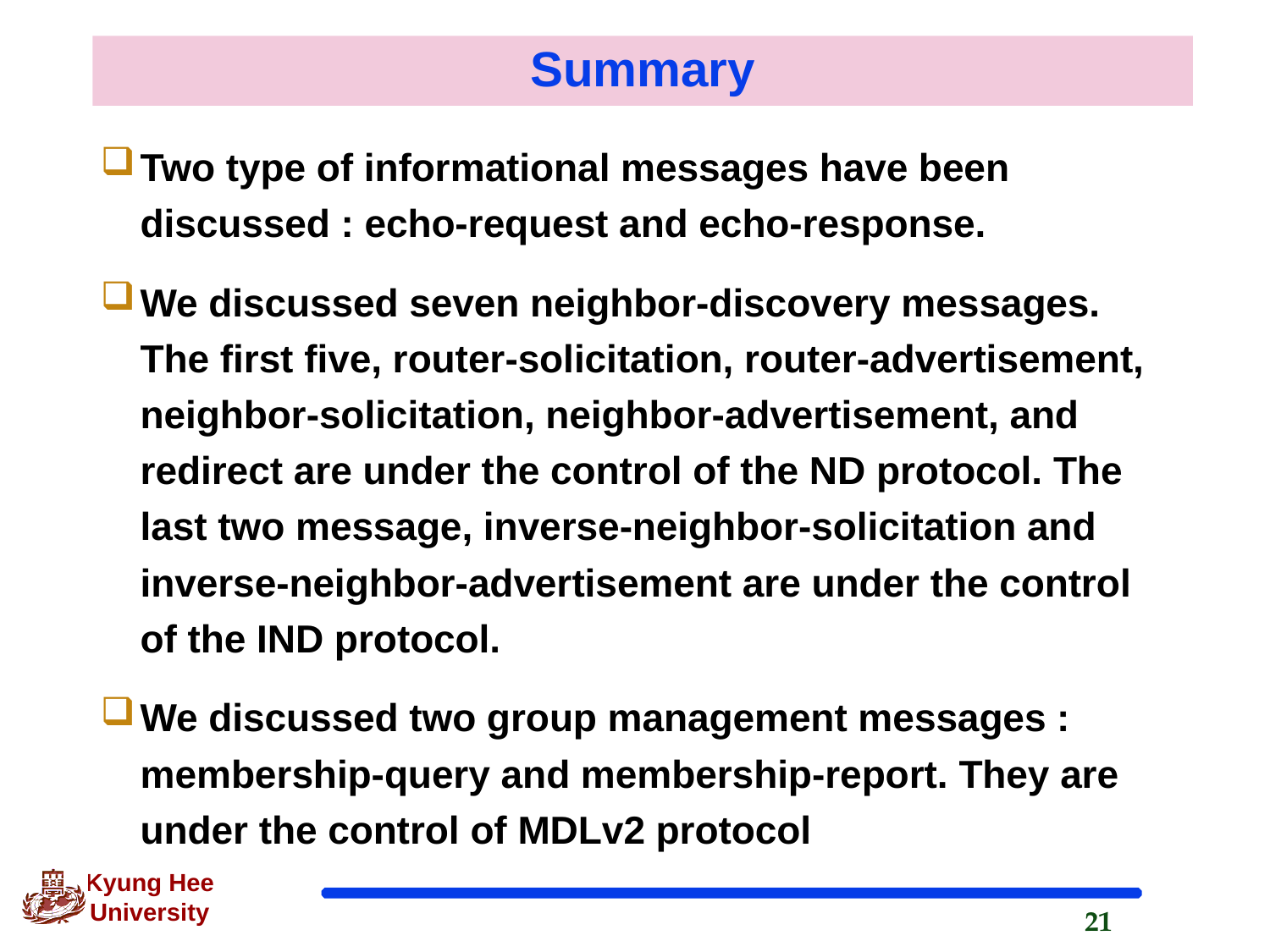

# Summary
Two type of informational messages have been discussed : echo-request and echo-response.
We discussed seven neighbor-discovery messages. The first five, router-solicitation, router-advertisement, neighbor-solicitation, neighbor-advertisement, and redirect are under the control of the ND protocol. The last two message, inverse-neighbor-solicitation and inverse-neighbor-advertisement are under the control of the IND protocol.
We discussed two group management messages : membership-query and membership-report. They are under the control of MDLv2 protocol